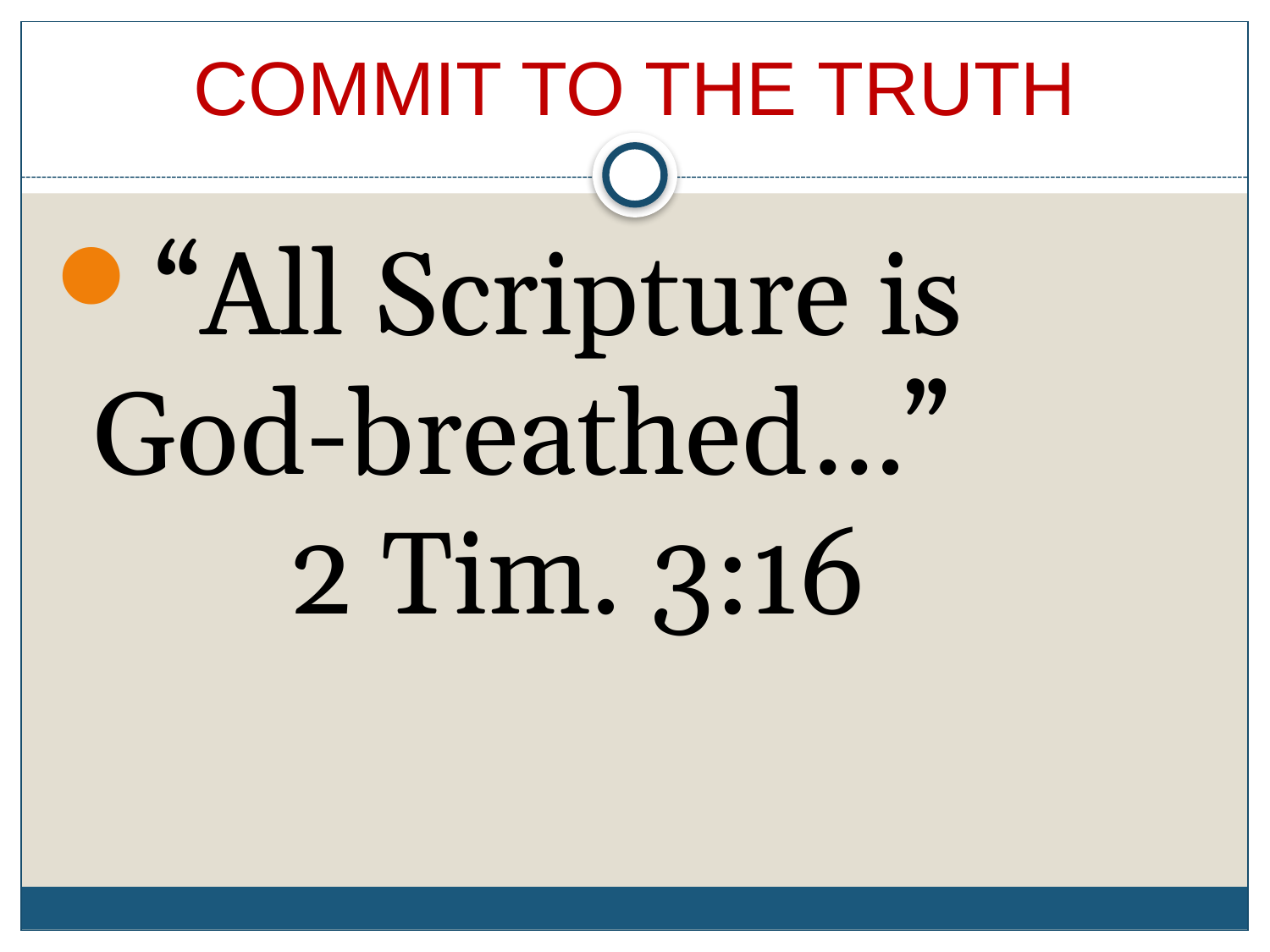

# COMMIT TO THE TRUTH
“All Scripture is God-breathed…”                 2 Tim. 3:16